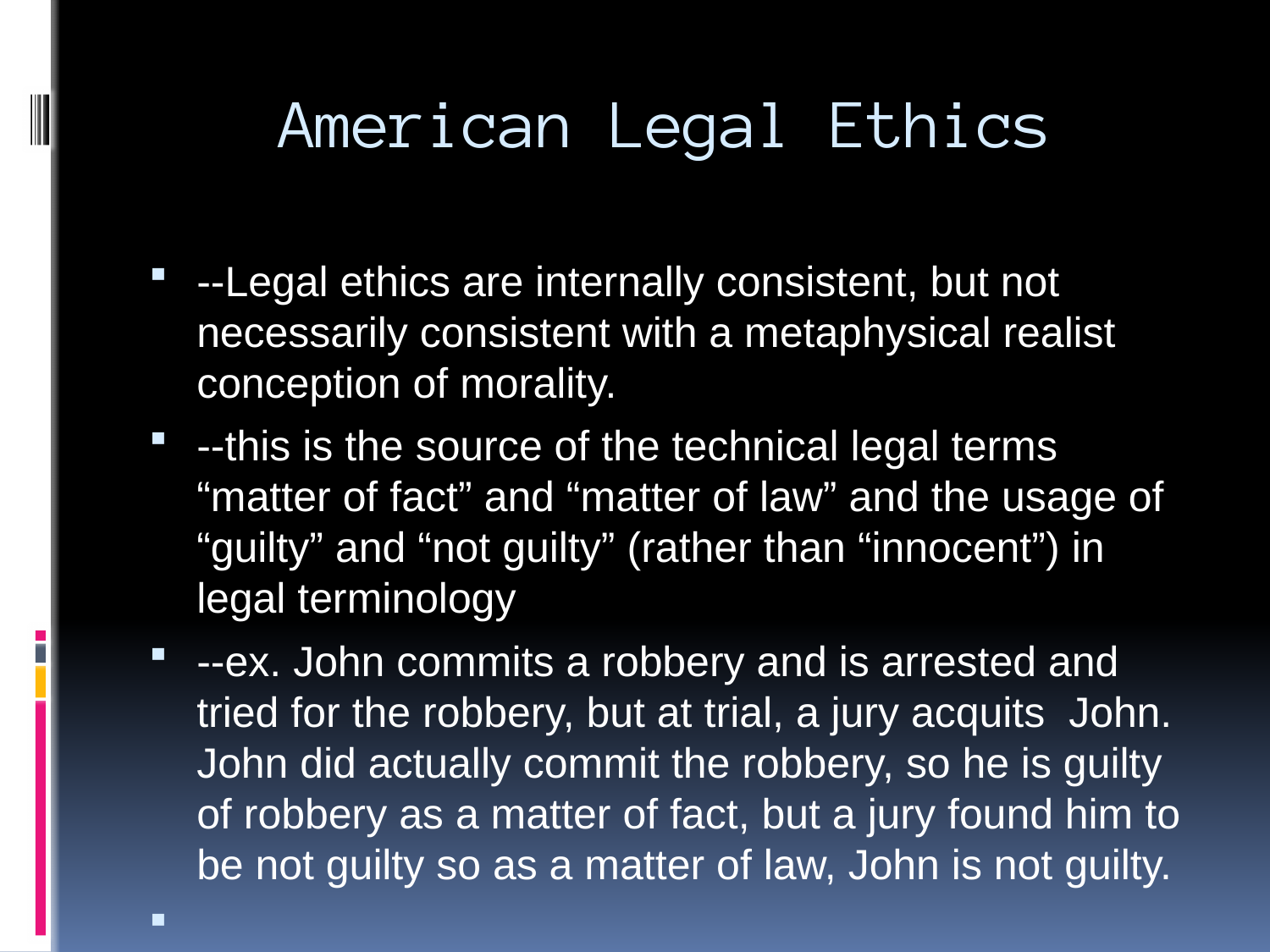

# American Legal Ethics
--Legal ethics are internally consistent, but not necessarily consistent with a metaphysical realist conception of morality.
--this is the source of the technical legal terms “matter of fact” and “matter of law” and the usage of “guilty” and “not guilty” (rather than “innocent”) in legal terminology
--ex. John commits a robbery and is arrested and tried for the robbery, but at trial, a jury acquits  John.  John did actually commit the robbery, so he is guilty of robbery as a matter of fact, but a jury found him to be not guilty so as a matter of law, John is not guilty.